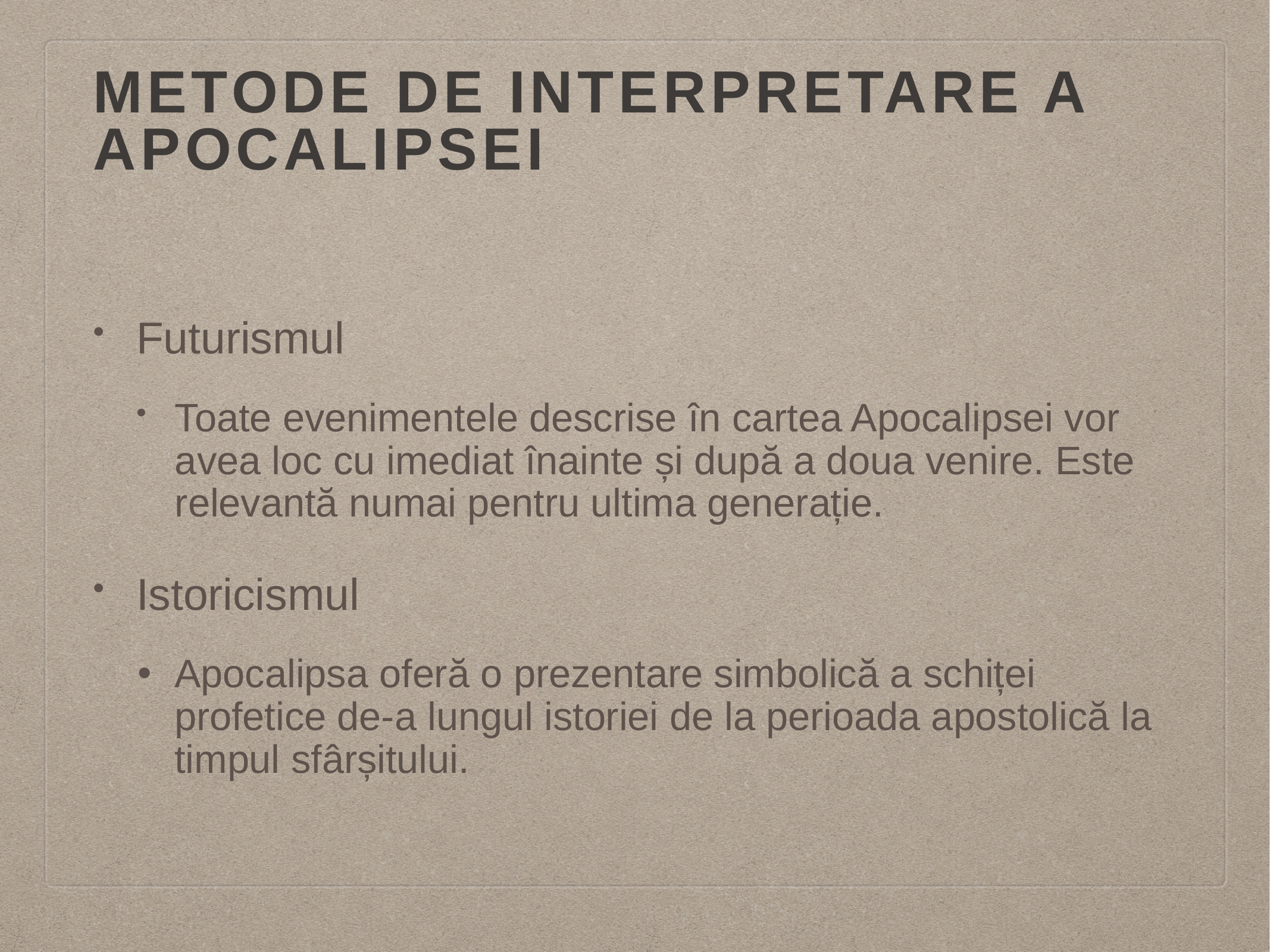

# Metode de interpretare a apocalipsei
Futurismul
Toate evenimentele descrise în cartea Apocalipsei vor avea loc cu imediat înainte și după a doua venire. Este relevantă numai pentru ultima generație.
Istoricismul
Apocalipsa oferă o prezentare simbolică a schiței profetice de-a lungul istoriei de la perioada apostolică la timpul sfârșitului.